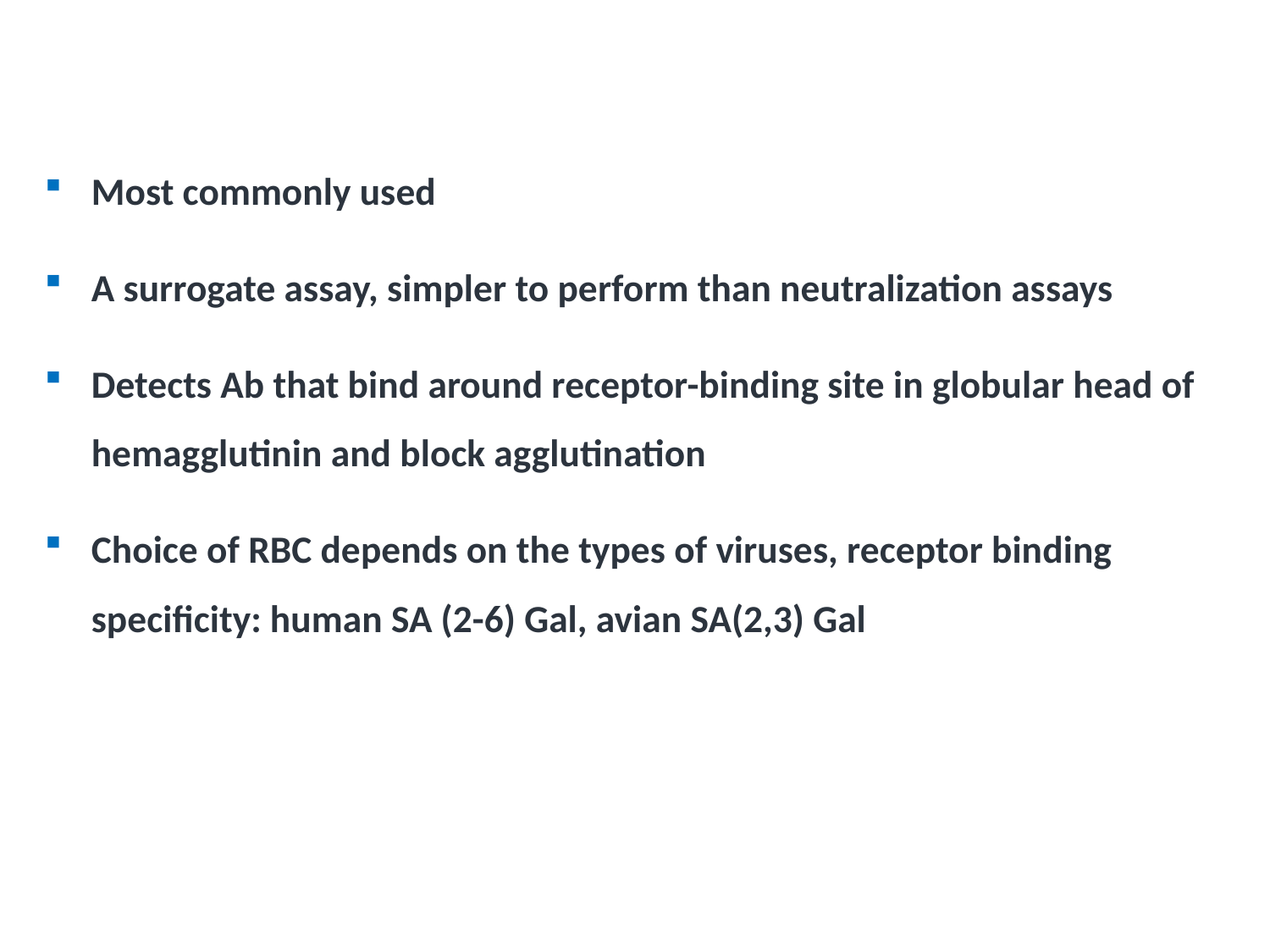

# Hemagglutination-Inhibition (HI) Assay
Most commonly used
A surrogate assay, simpler to perform than neutralization assays
Detects Ab that bind around receptor-binding site in globular head of hemagglutinin and block agglutination
Choice of RBC depends on the types of viruses, receptor binding specificity: human SA (2-6) Gal, avian SA(2,3) Gal